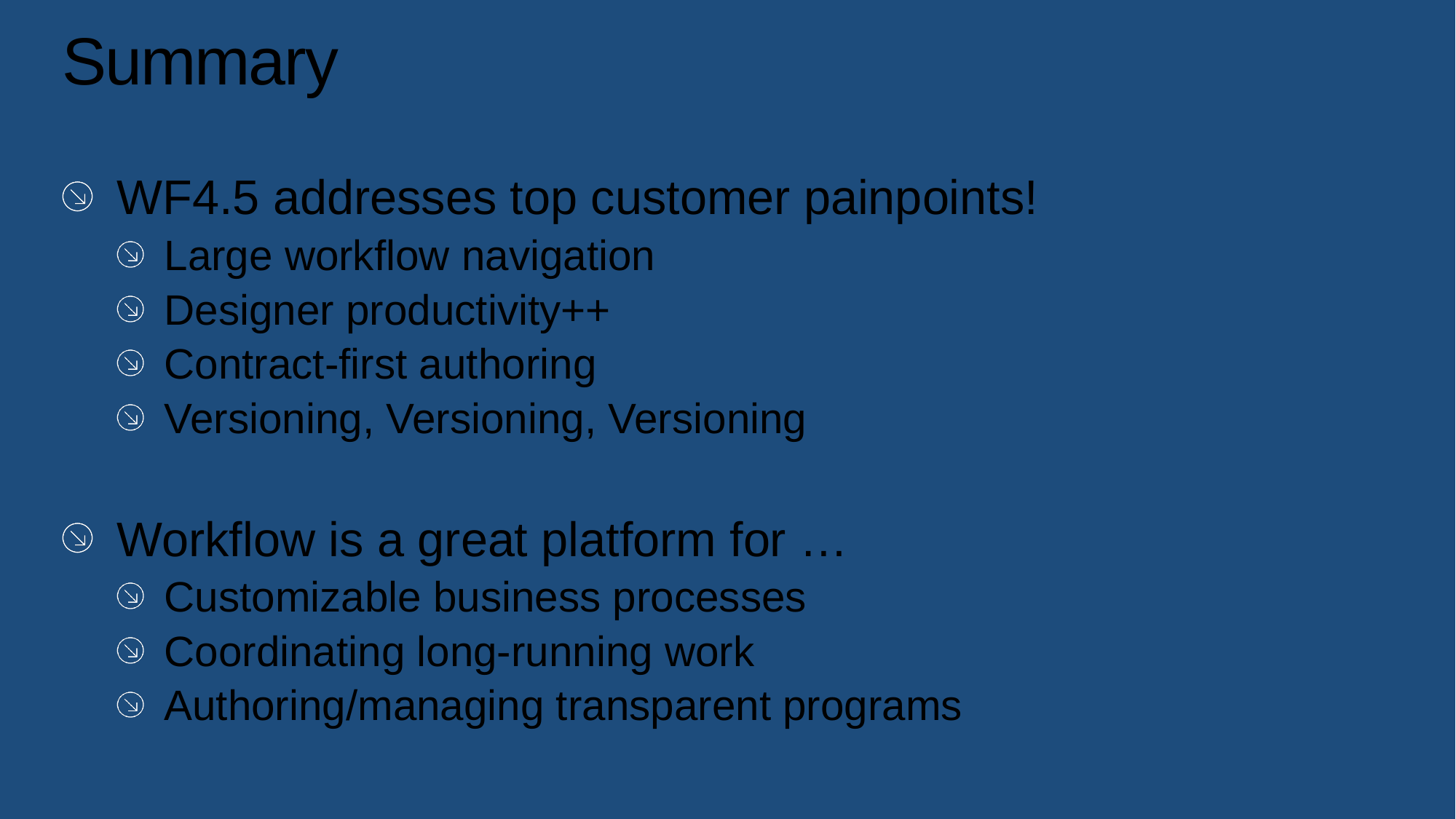

# Summary
WF4.5 addresses top customer painpoints!
Large workflow navigation
Designer productivity++
Contract-first authoring
Versioning, Versioning, Versioning

Workflow is a great platform for …
Customizable business processes
Coordinating long-running work
Authoring/managing transparent programs